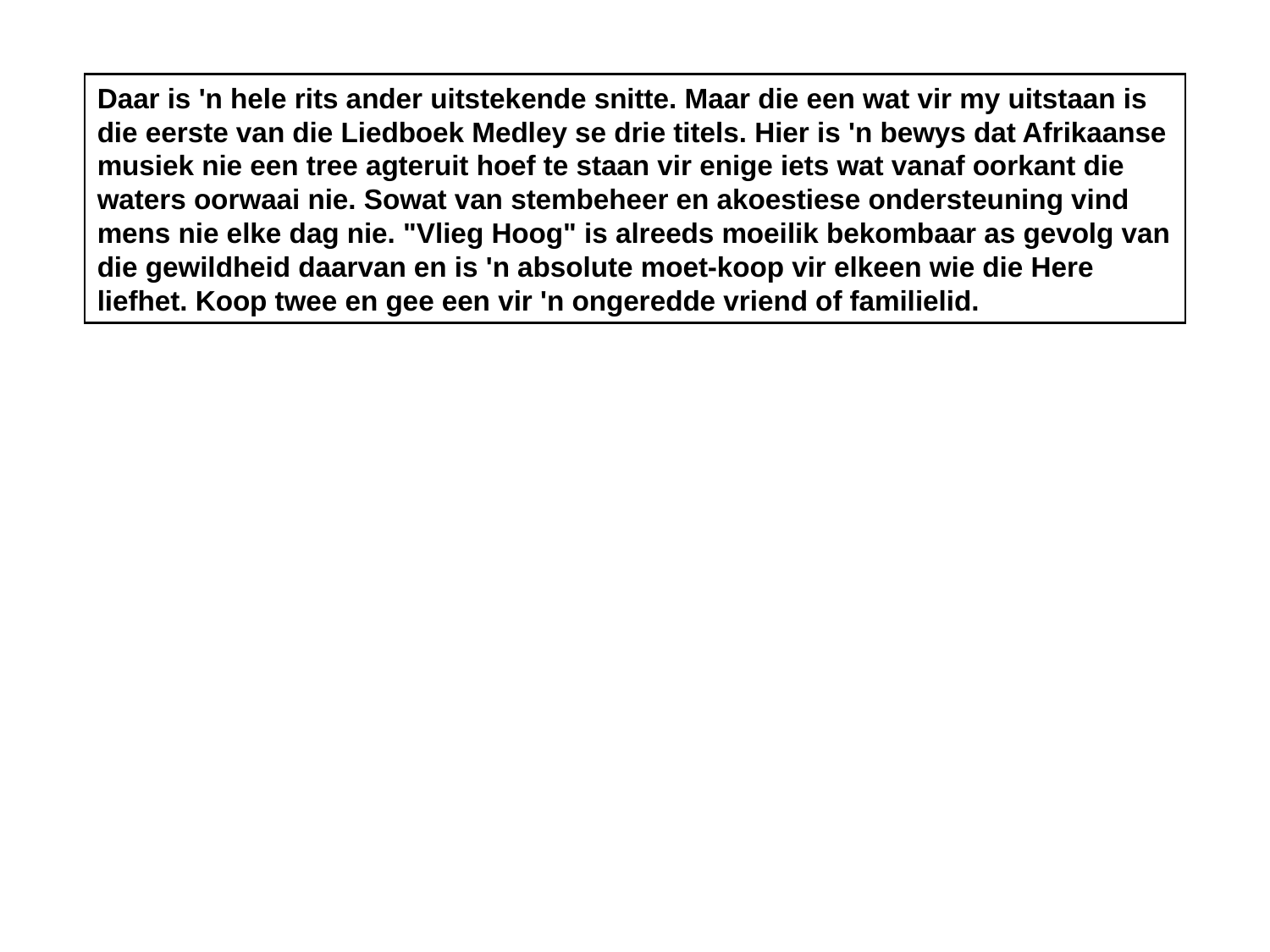

Daar is 'n hele rits ander uitstekende snitte. Maar die een wat vir my uitstaan is die eerste van die Liedboek Medley se drie titels. Hier is 'n bewys dat Afrikaanse musiek nie een tree agteruit hoef te staan vir enige iets wat vanaf oorkant die waters oorwaai nie. Sowat van stembeheer en akoestiese ondersteuning vind mens nie elke dag nie. "Vlieg Hoog" is alreeds moeilik bekombaar as gevolg van die gewildheid daarvan en is 'n absolute moet-koop vir elkeen wie die Here liefhet. Koop twee en gee een vir 'n ongeredde vriend of familielid.